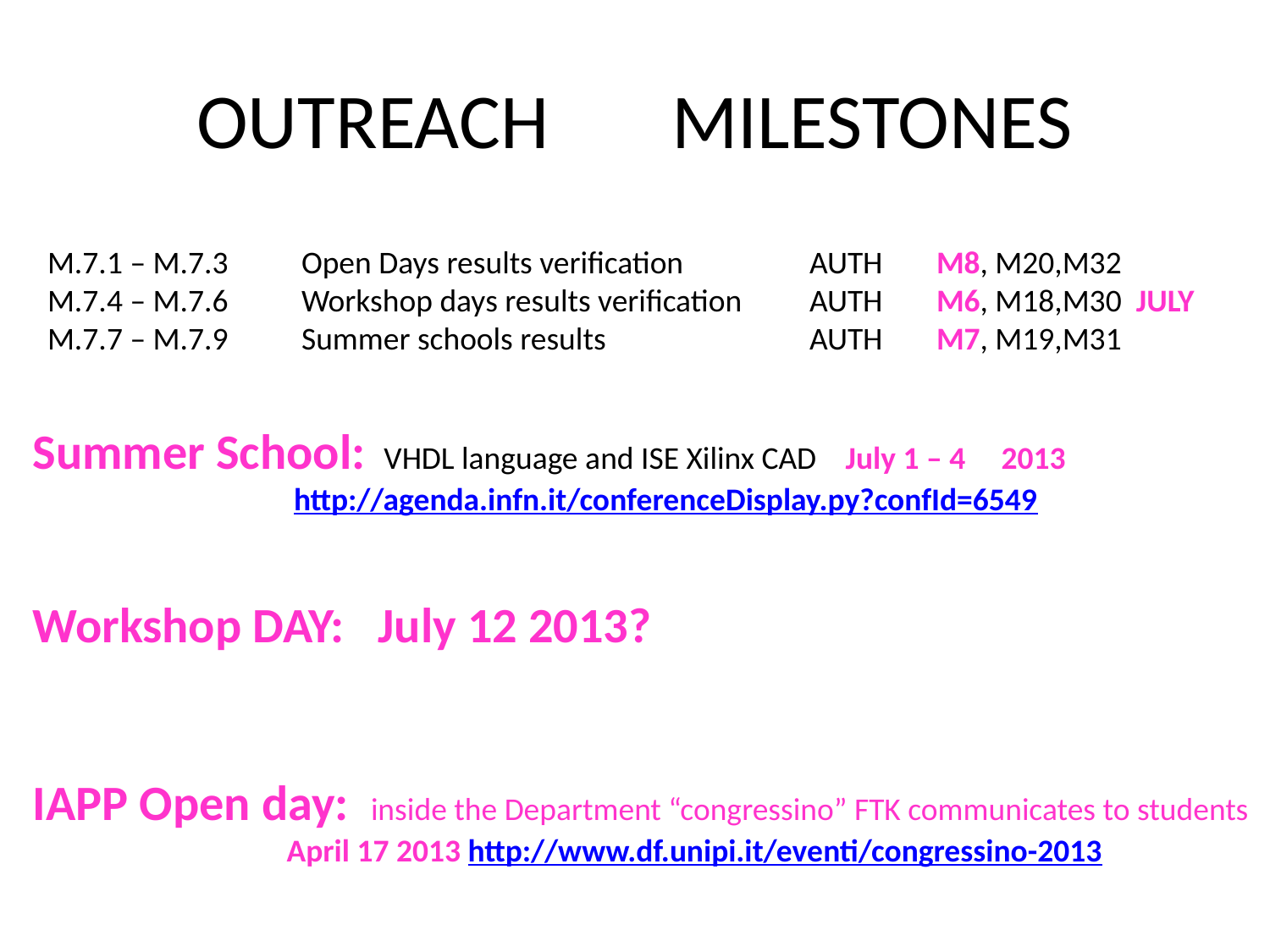

# OUTREACH       MILESTONES
M.7.1 – M.7.3	Open Days results verification	AUTH 	M8, M20,M32
M.7.4 – M.7.6	Workshop days results verification 	AUTH 	M6, M18,M30  JULY
M.7.7 – M.7.9	Summer schools results 		AUTH 	M7, M19,M31
Summer School:  VHDL language and ISE Xilinx CAD    July 1 – 4     2013
		 http://agenda.infn.it/conferenceDisplay.py?confId=6549

Workshop DAY:   July 12 2013?

IAPP Open day:  inside the Department “congressino” FTK communicates to students
		April 17 2013 http://www.df.unipi.it/eventi/congressino-2013